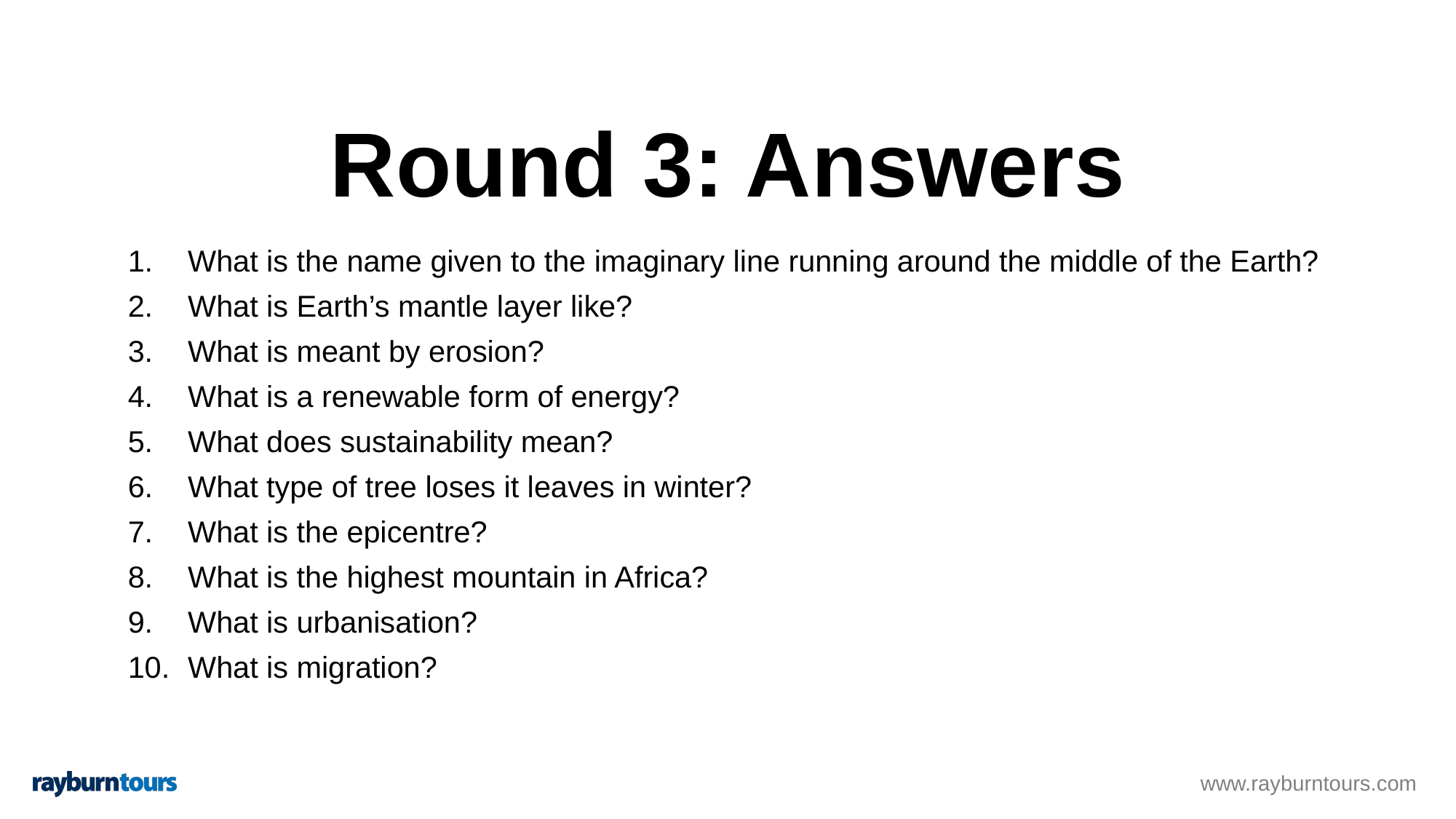

# Round 3: Answers
What is the name given to the imaginary line running around the middle of the Earth?
What is Earth’s mantle layer like?
What is meant by erosion?
What is a renewable form of energy?
What does sustainability mean?
What type of tree loses it leaves in winter?
What is the epicentre?
What is the highest mountain in Africa?
What is urbanisation?
What is migration?